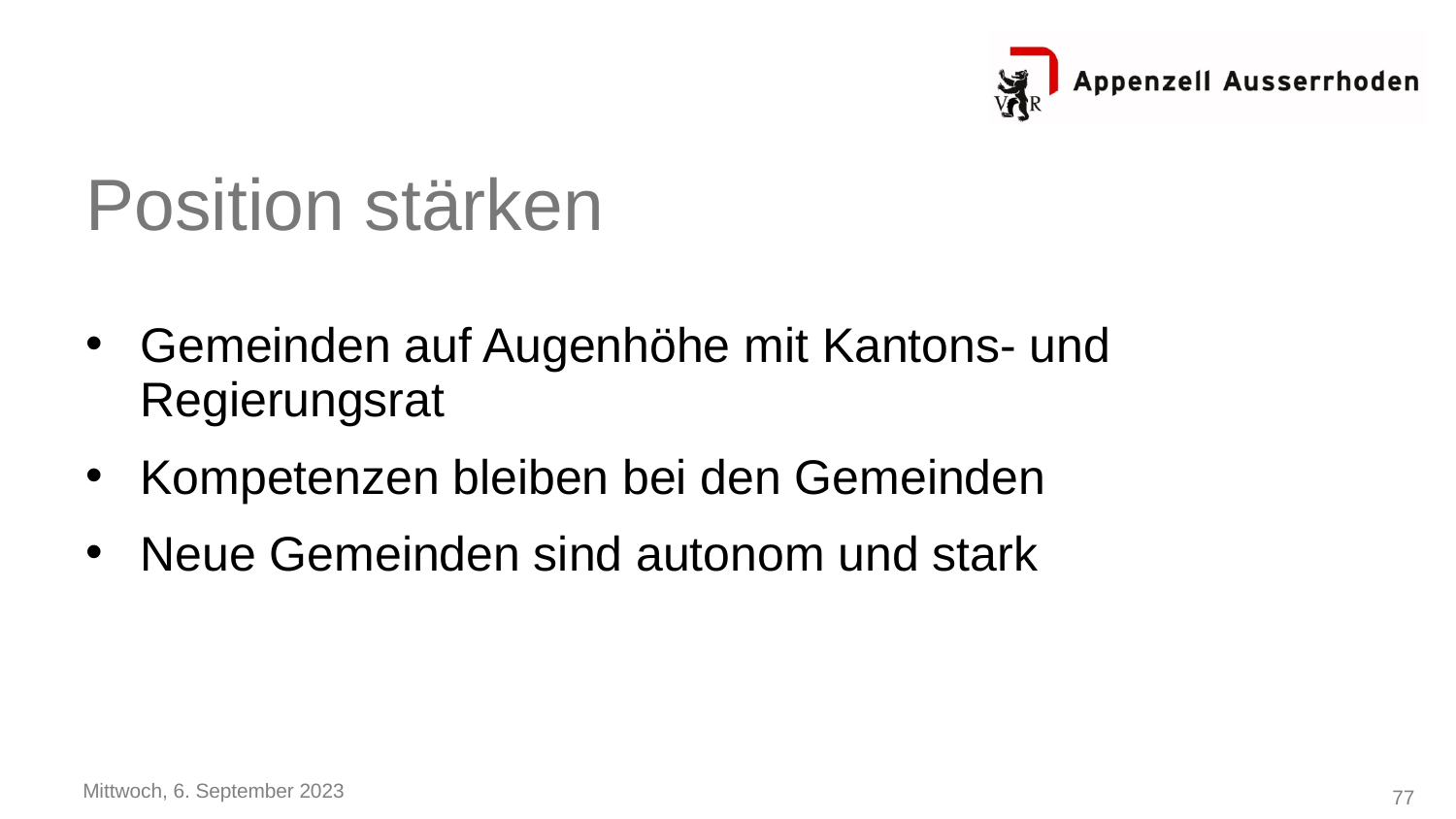

# Position stärken
Gemeinden auf Augenhöhe mit Kantons- und Regierungsrat
Kompetenzen bleiben bei den Gemeinden
Neue Gemeinden sind autonom und stark